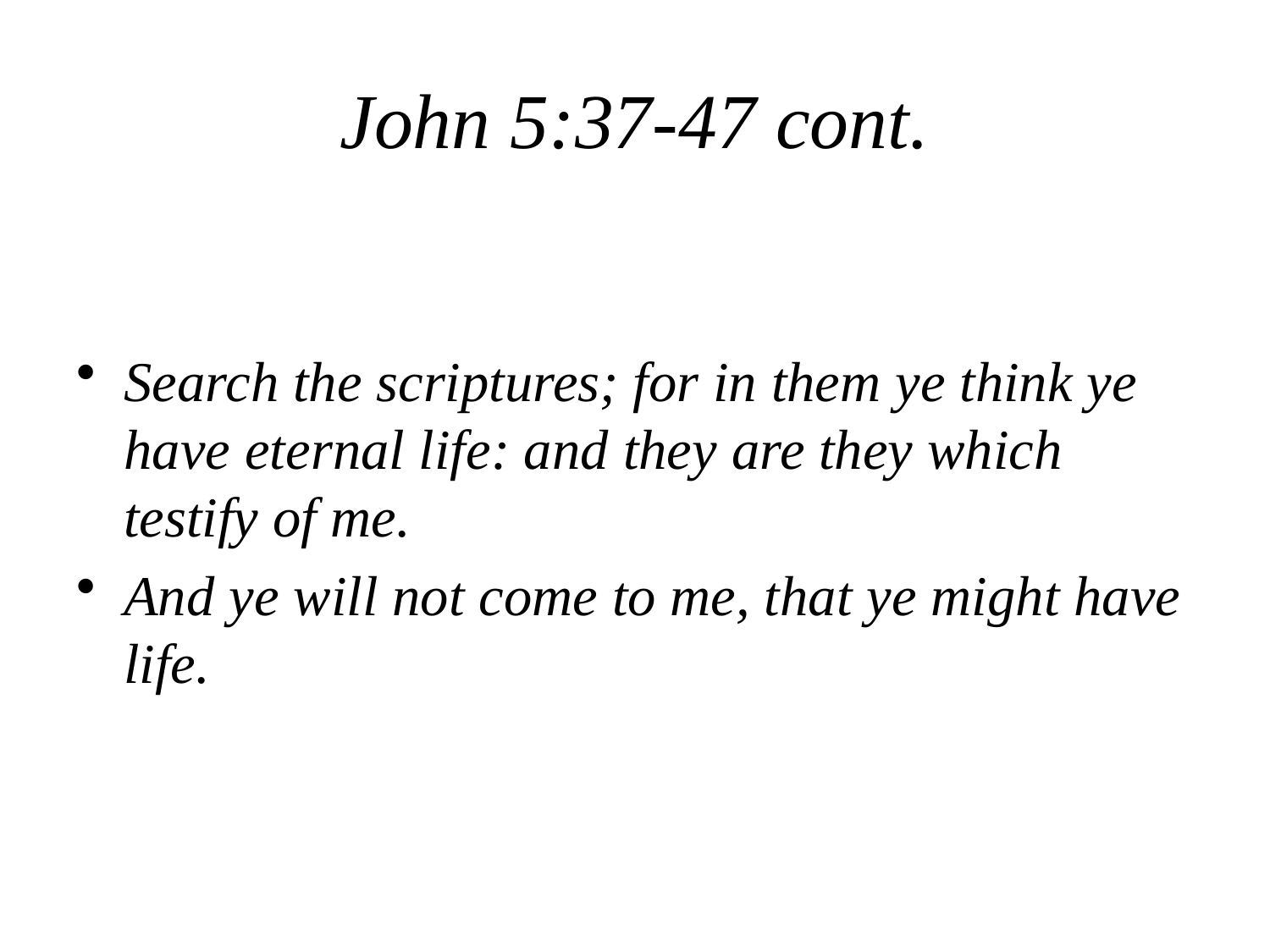

# John 5:37-47 cont.
Search the scriptures; for in them ye think ye have eternal life: and they are they which testify of me.
And ye will not come to me, that ye might have life.